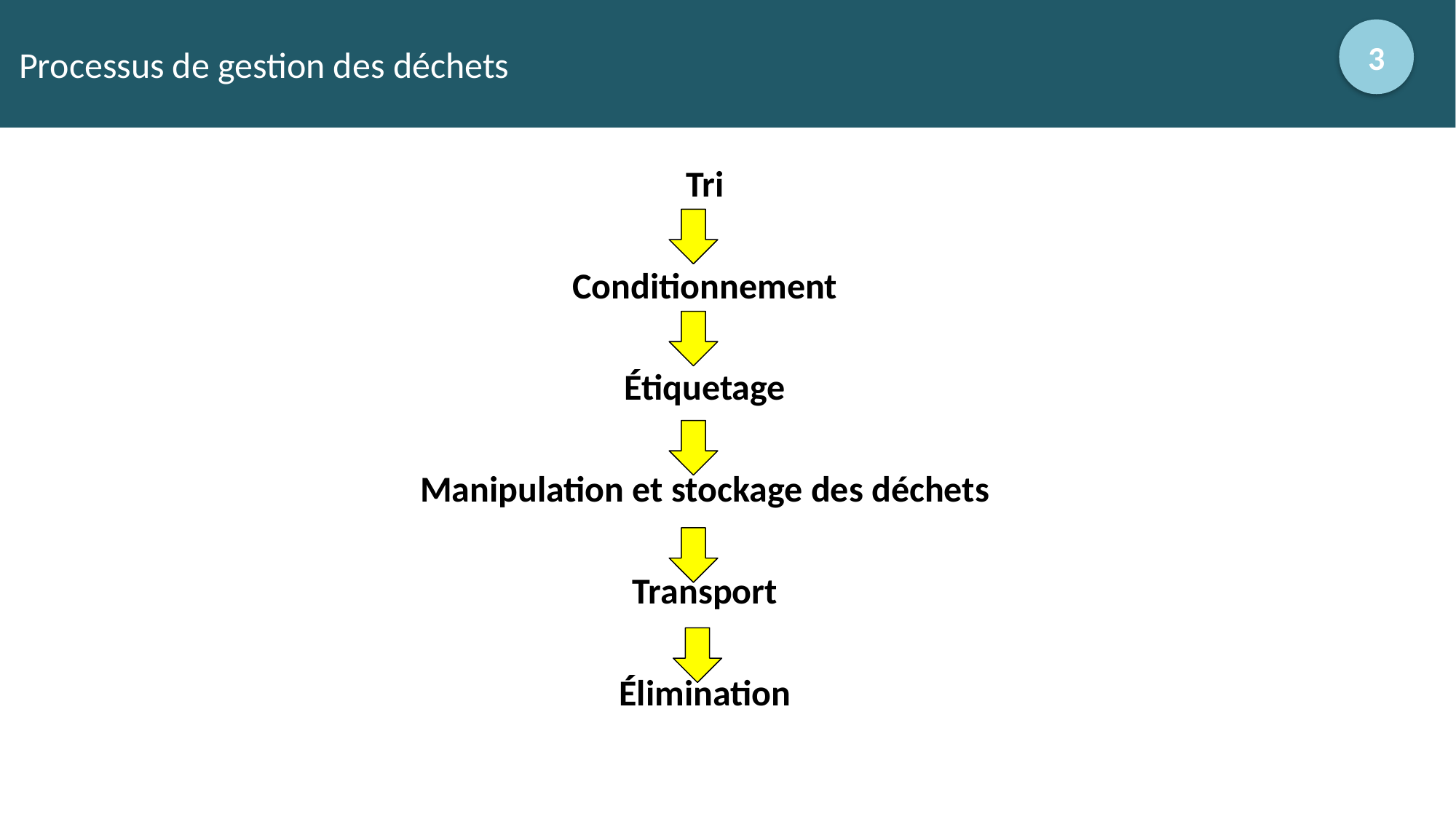

Processus de gestion des déchets
3
# Tri

Conditionnement

Étiquetage

Manipulation et stockage des déchets

Transport

Élimination

36